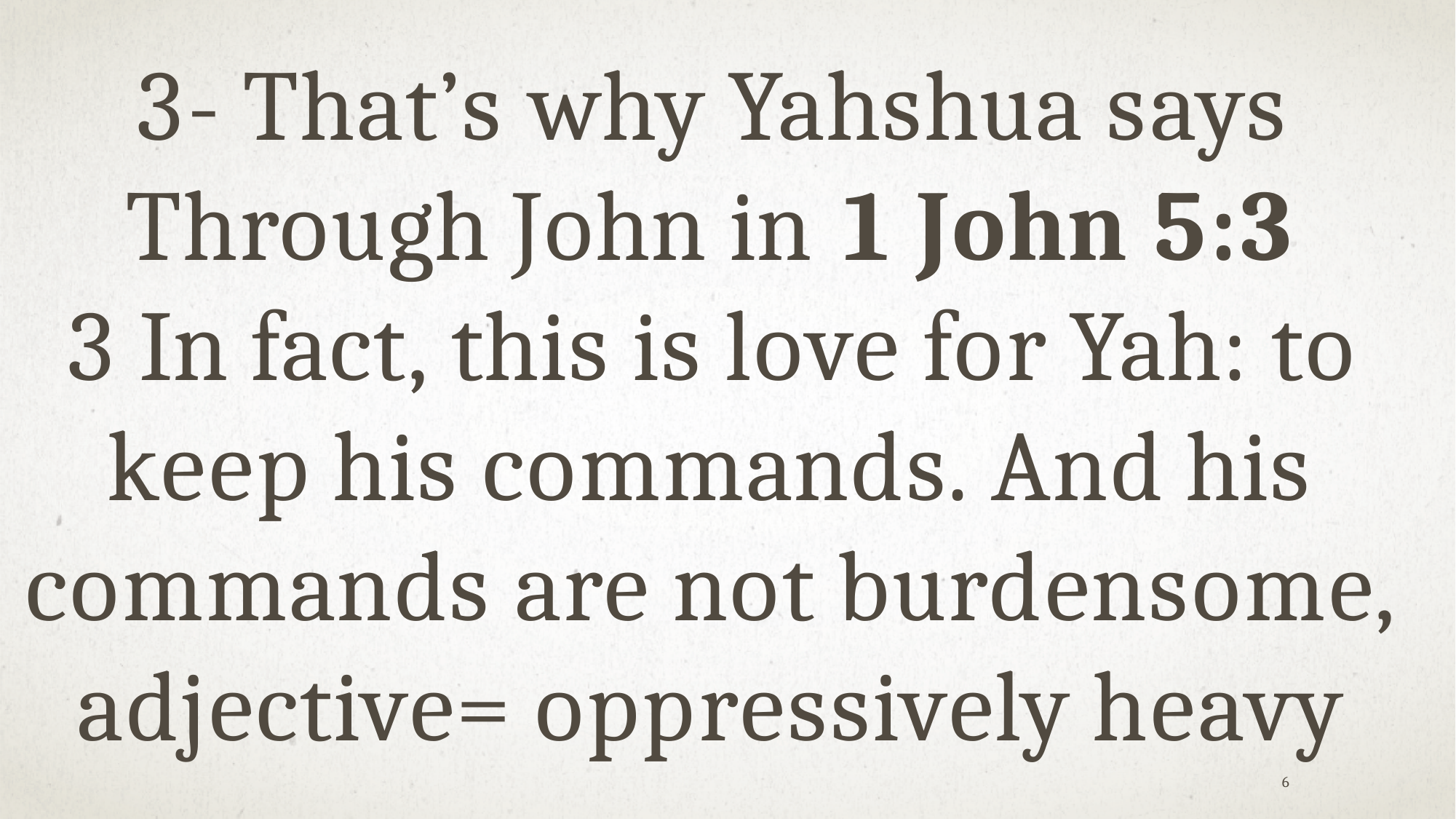

3-	That’s why Yahshua says Through John in 1 John 5:3
3 In fact, this is love for Yah: to keep his commands. And his commands are not burdensome, adjective= oppressively heavy
6